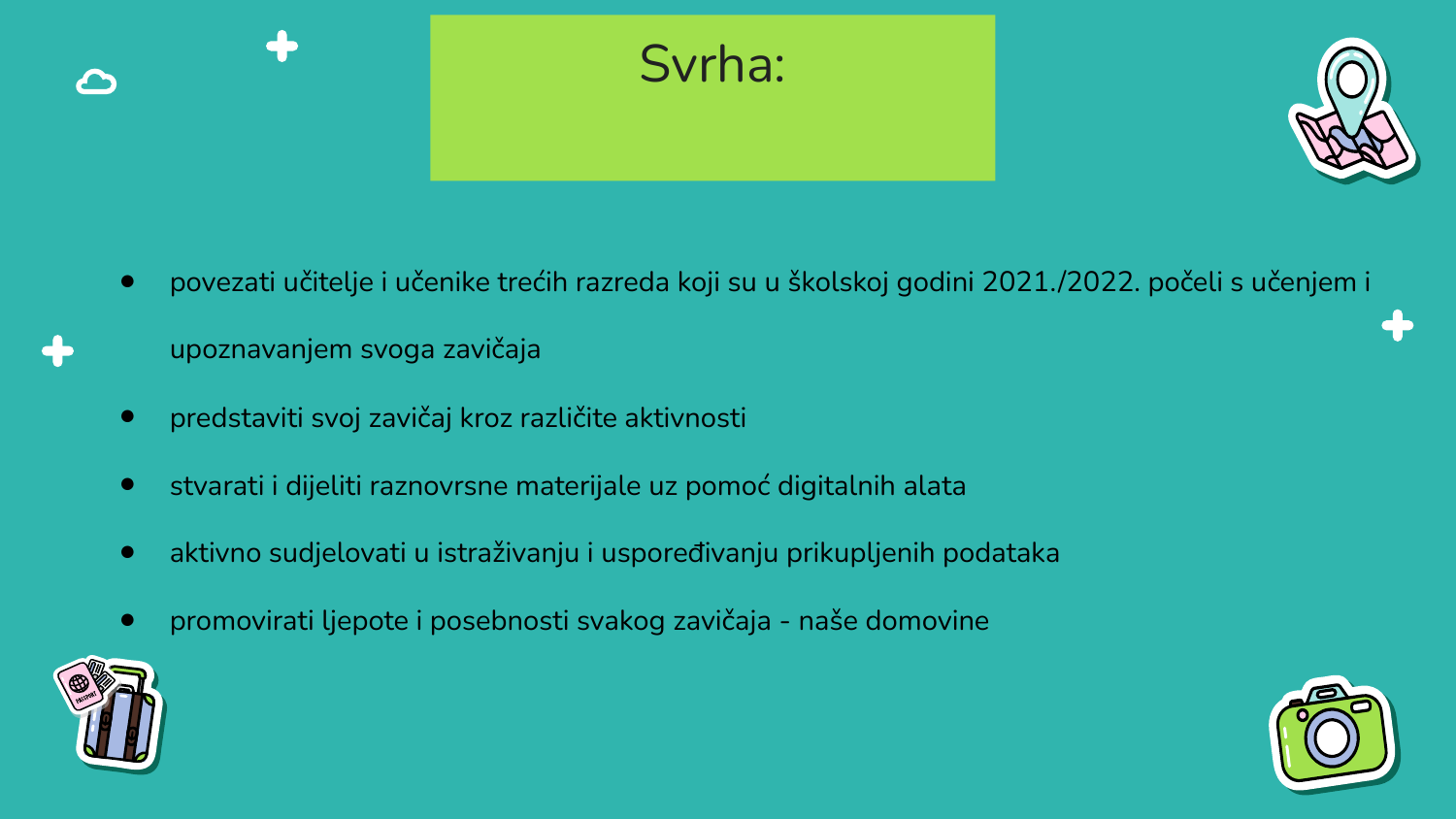

# Svrha:

povezati učitelje i učenike trećih razreda koji su u školskoj godini 2021./2022. počeli s učenjem i upoznavanjem svoga zavičaja
predstaviti svoj zavičaj kroz različite aktivnosti
stvarati i dijeliti raznovrsne materijale uz pomoć digitalnih alata
aktivno sudjelovati u istraživanju i uspoređivanju prikupljenih podataka
promovirati ljepote i posebnosti svakog zavičaja - naše domovine